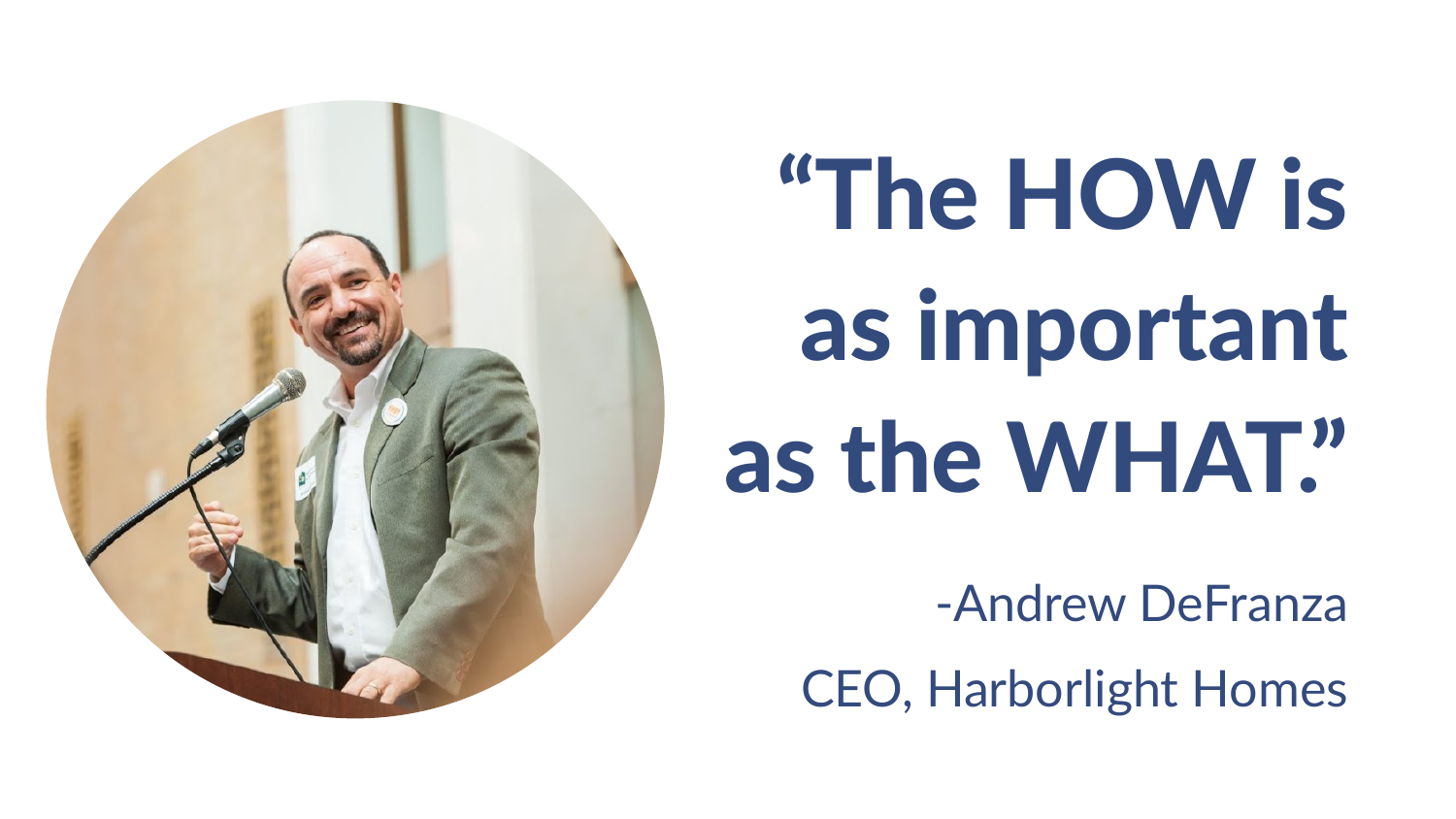

“The HOW is
as important
as the WHAT.”
-Andrew DeFranza
CEO, Harborlight Homes